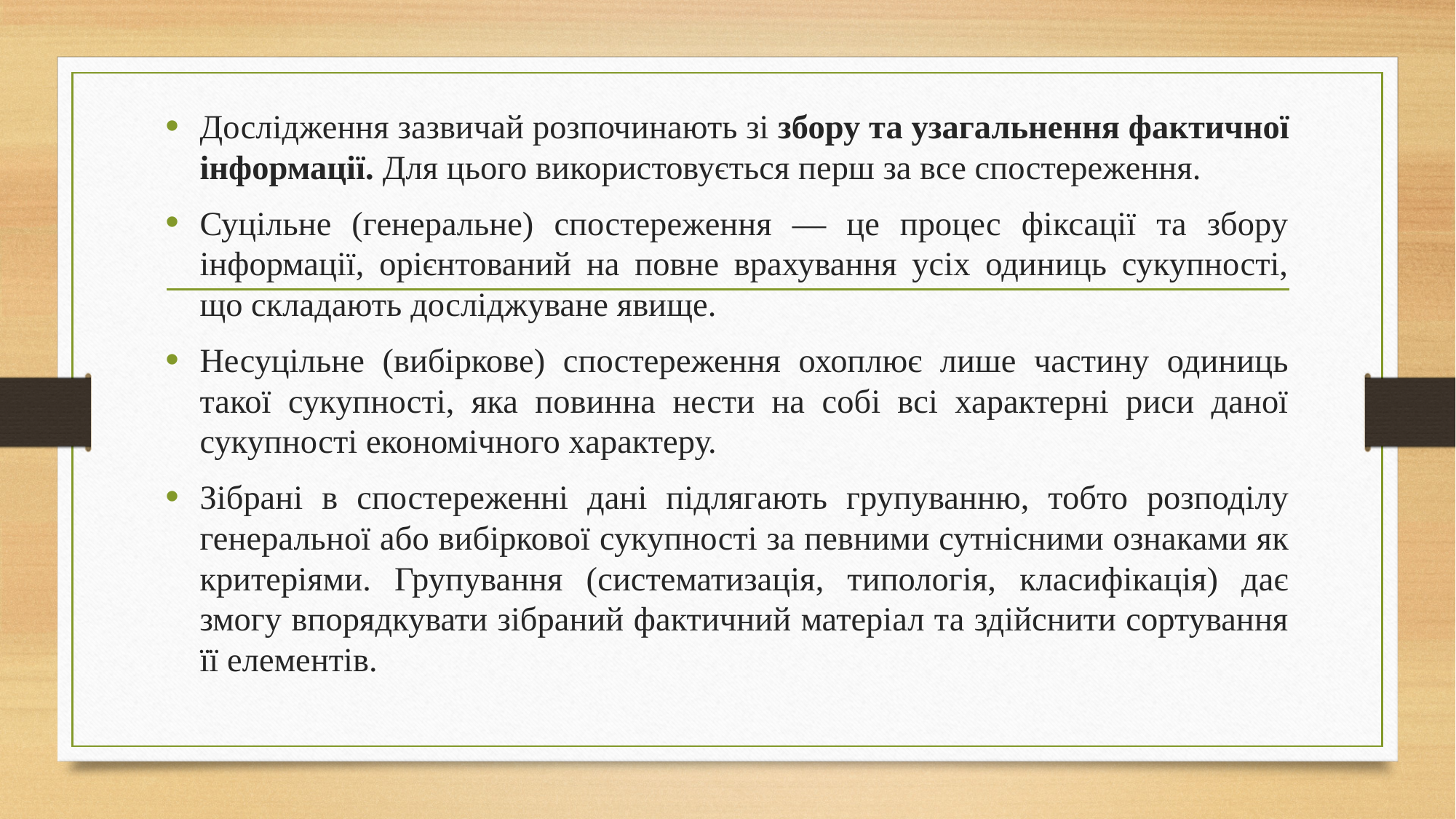

Дослідження зазвичай розпочинають зі збору та узагальнення фактичної інформації. Для цього використовується перш за все спостереження.
Суцільне (генеральне) спостереження — це процес фіксації та збору інформації, орієнтований на повне врахування усіх одиниць сукупності, що складають досліджуване явище.
Несуцільне (вибіркове) спостереження охоплює лише частину одиниць такої сукупності, яка повинна нести на собі всі характерні риси даної сукупності економічного характеру.
Зібрані в спостереженні дані підлягають групуванню, тобто розподілу генеральної або вибіркової сукупності за певними сутнісними ознаками як критеріями. Групування (систематизація, типологія, класифікація) дає змогу впорядкувати зібраний фактичний матеріал та здійснити сортування її елементів.